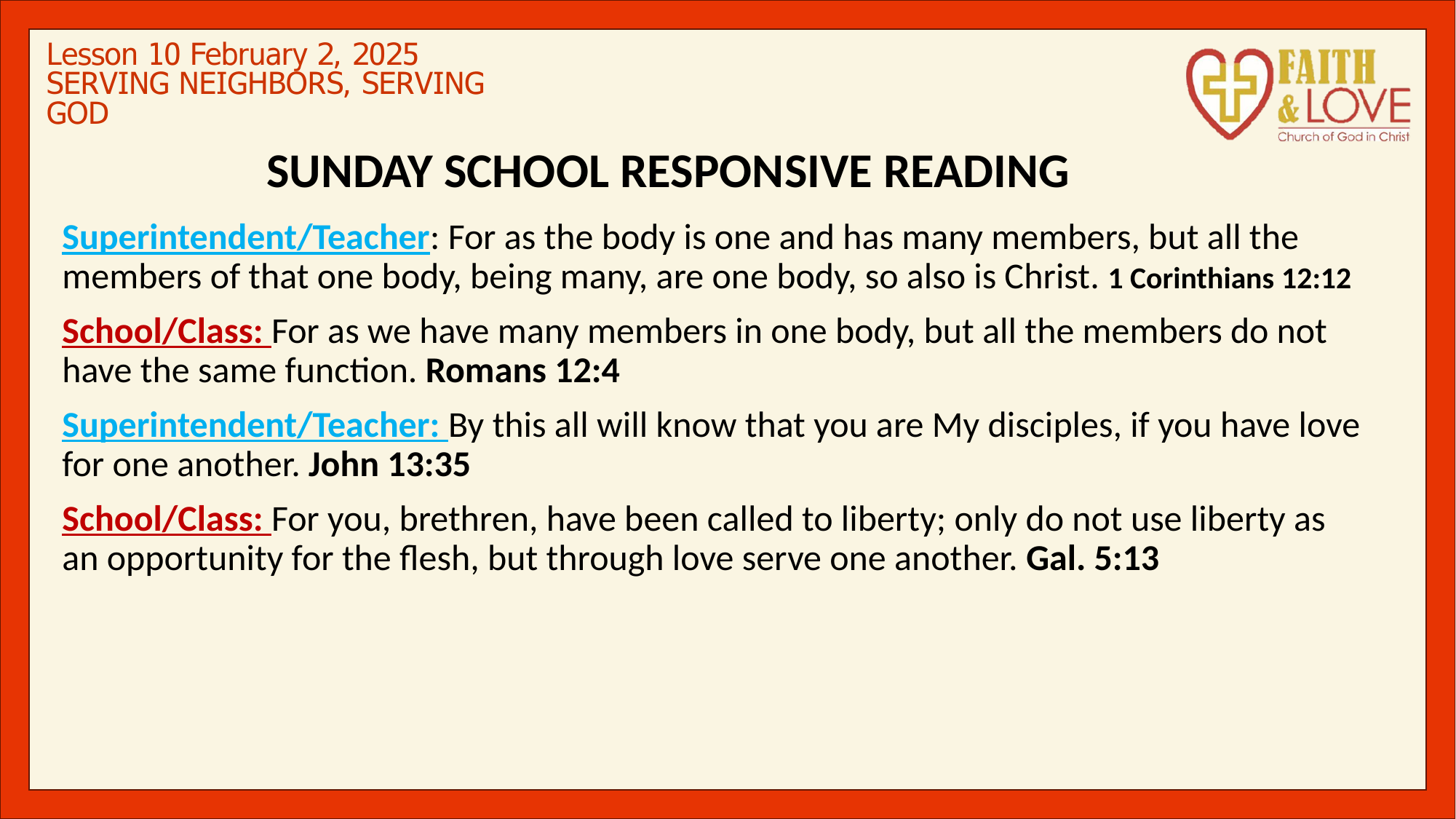

Sunday School Responsive Reading
Superintendent/Teacher: For as the body is one and has many members, but all the members of that one body, being many, are one body, so also is Christ. 1 Corinthians 12:12
School/Class: For as we have many members in one body, but all the members do not have the same function. Romans 12:4
Superintendent/Teacher: By this all will know that you are My disciples, if you have love for one another. John 13:35
School/Class: For you, brethren, have been called to liberty; only do not use liberty as an opportunity for the flesh, but through love serve one another. Gal. 5:13